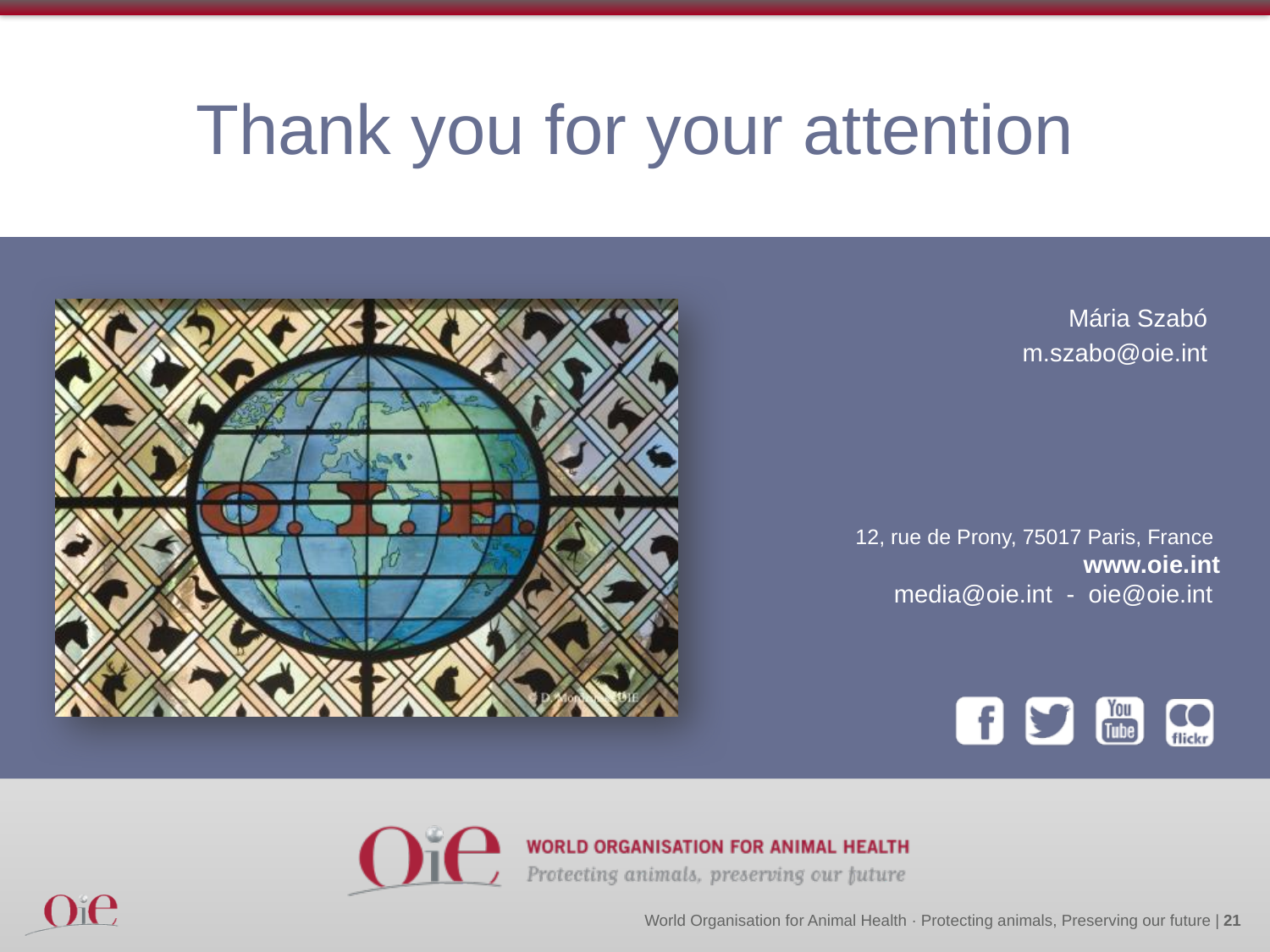

Thank you for your attention
Mária Szabó
m.szabo@oie.int